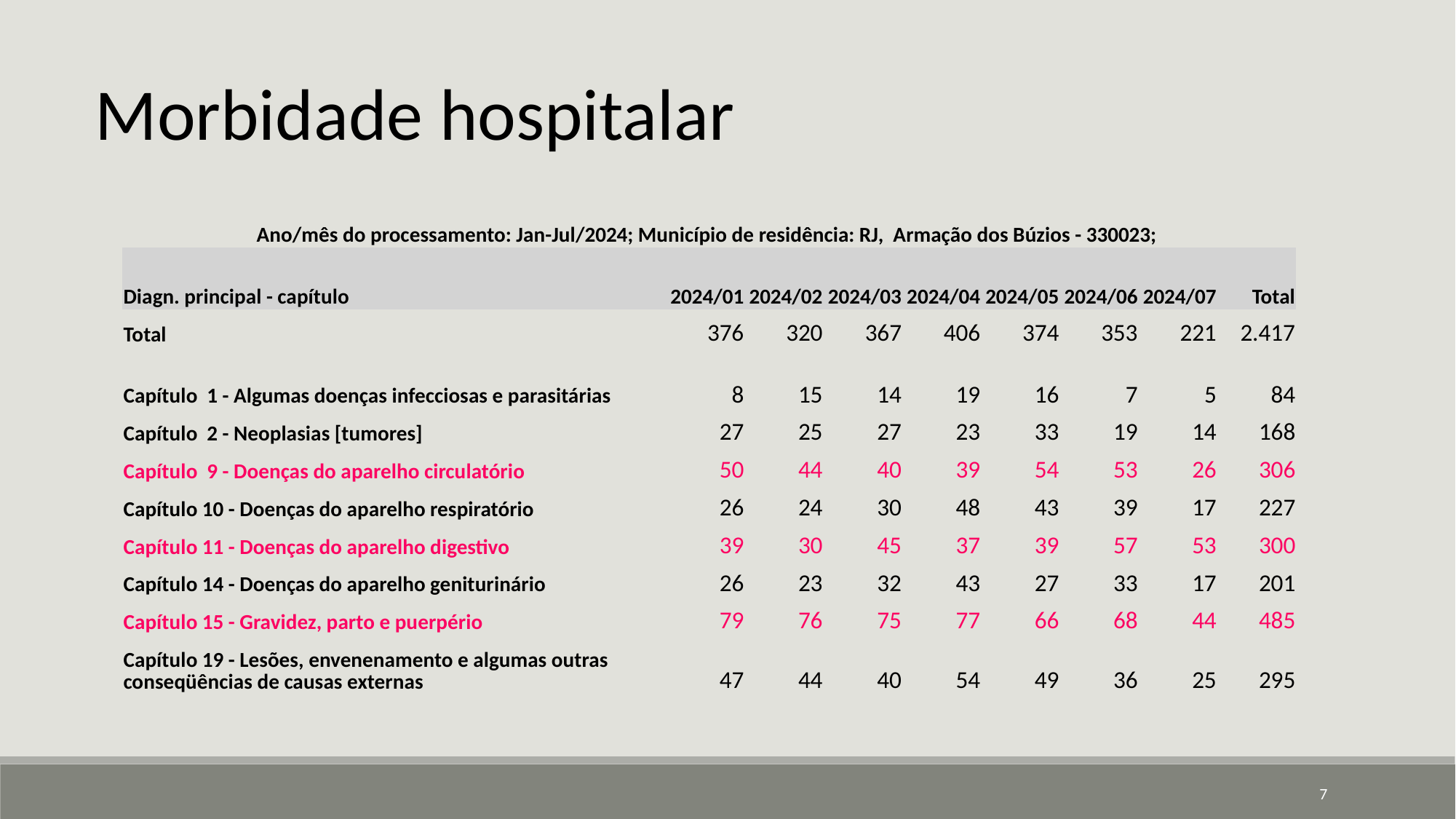

Morbidade hospitalar
| Ano/mês do processamento: Jan-Jul/2024; Município de residência: RJ, Armação dos Búzios - 330023; |  |  |  |  |  |  |  |  |
| --- | --- | --- | --- | --- | --- | --- | --- | --- |
| Diagn. principal - capítulo | 2024/01 | 2024/02 | 2024/03 | 2024/04 | 2024/05 | 2024/06 | 2024/07 | Total |
| Total | 376 | 320 | 367 | 406 | 374 | 353 | 221 | 2.417 |
| Capítulo 1 - Algumas doenças infecciosas e parasitárias | 8 | 15 | 14 | 19 | 16 | 7 | 5 | 84 |
| Capítulo 2 - Neoplasias [tumores] | 27 | 25 | 27 | 23 | 33 | 19 | 14 | 168 |
| Capítulo 9 - Doenças do aparelho circulatório | 50 | 44 | 40 | 39 | 54 | 53 | 26 | 306 |
| Capítulo 10 - Doenças do aparelho respiratório | 26 | 24 | 30 | 48 | 43 | 39 | 17 | 227 |
| Capítulo 11 - Doenças do aparelho digestivo | 39 | 30 | 45 | 37 | 39 | 57 | 53 | 300 |
| Capítulo 14 - Doenças do aparelho geniturinário | 26 | 23 | 32 | 43 | 27 | 33 | 17 | 201 |
| Capítulo 15 - Gravidez, parto e puerpério | 79 | 76 | 75 | 77 | 66 | 68 | 44 | 485 |
| Capítulo 19 - Lesões, envenenamento e algumas outras conseqüências de causas externas | 47 | 44 | 40 | 54 | 49 | 36 | 25 | 295 |
7